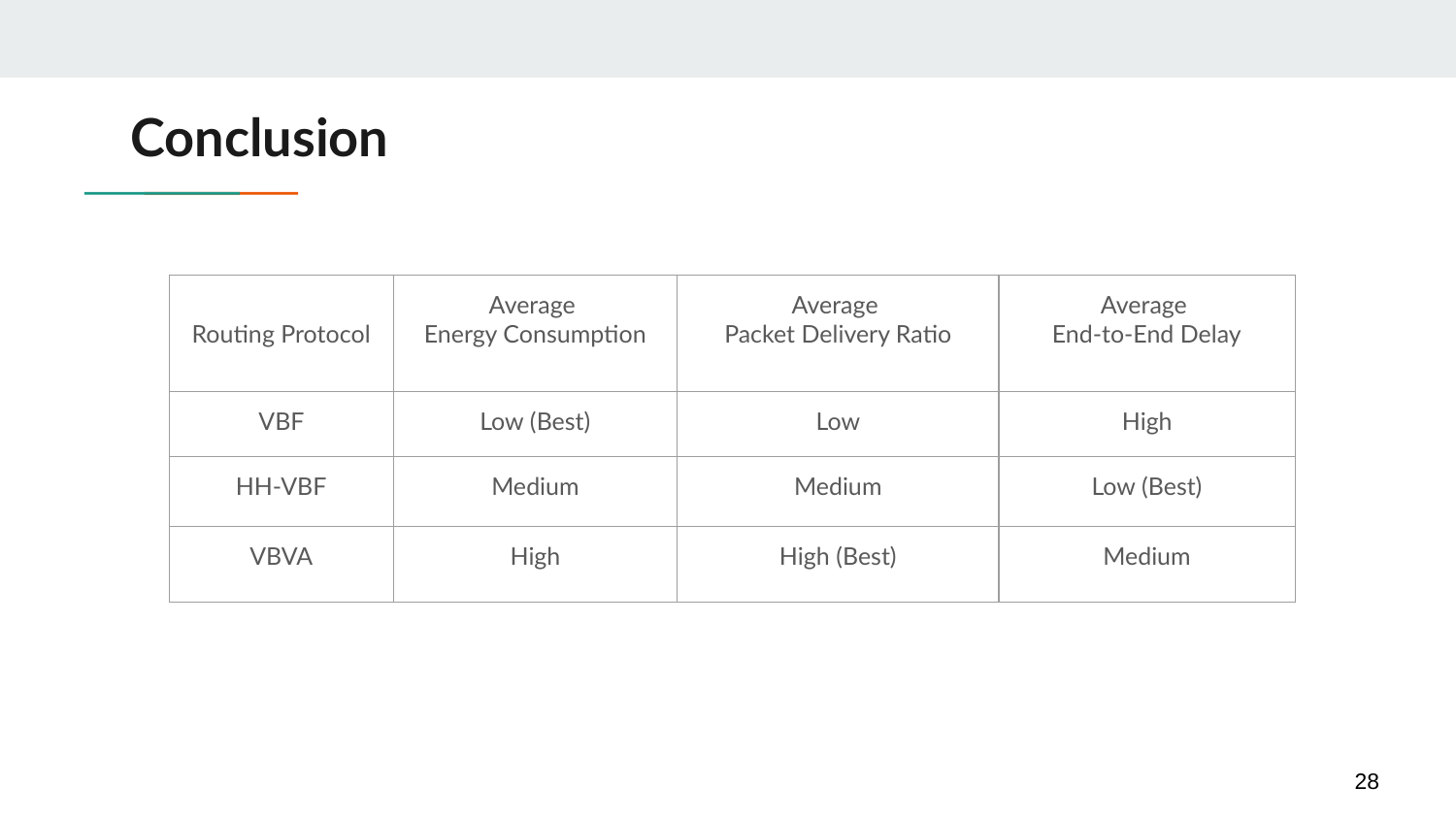

# Conclusion

| Routing Protocol | Average Energy Consumption | Average Packet Delivery Ratio | Average End-to-End Delay |
| --- | --- | --- | --- |
| VBF | Low (Best) | Low | High |
| HH-VBF | Medium | Medium | Low (Best) |
| VBVA | High | High (Best) | Medium |
28